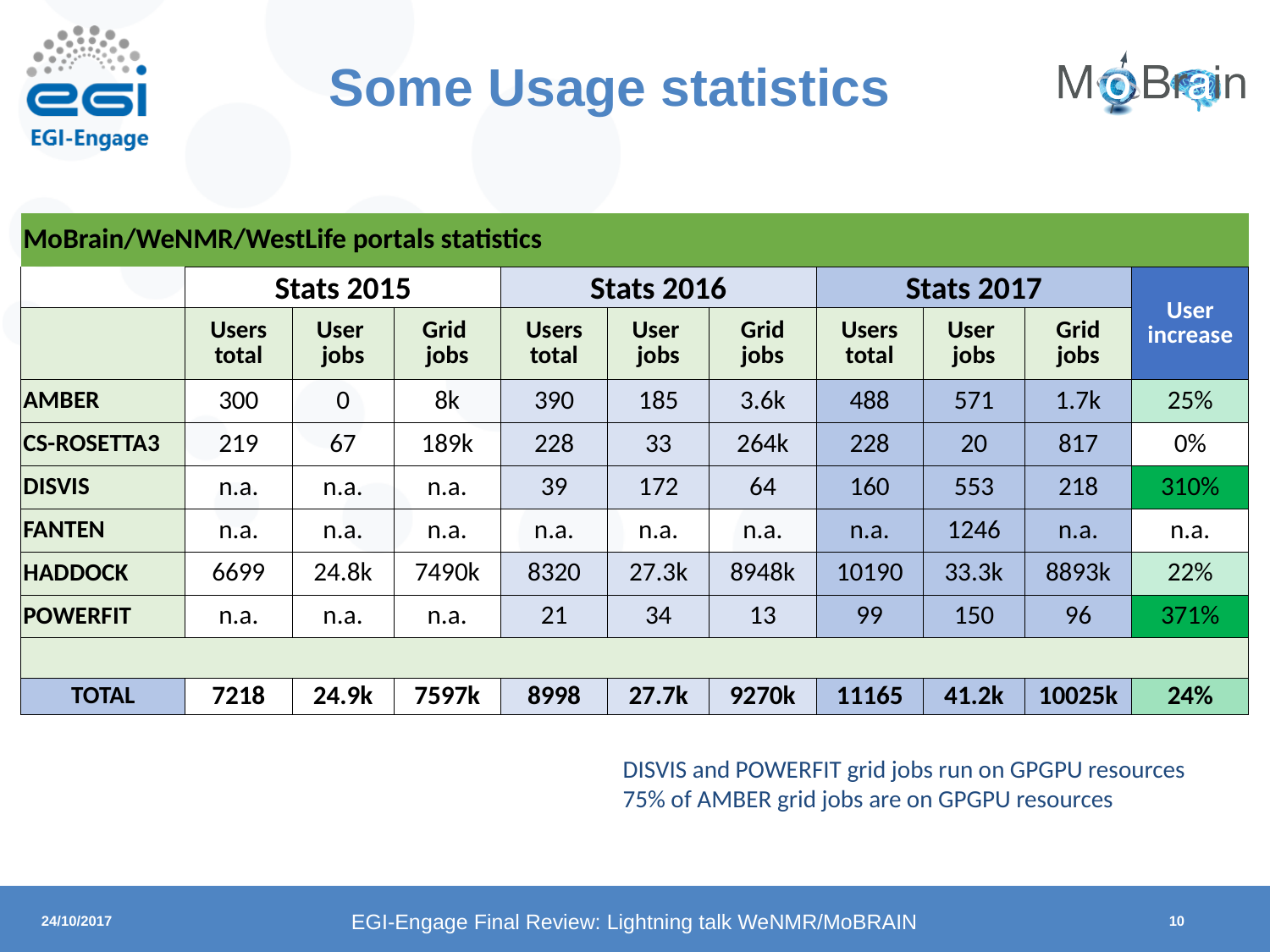

# Some Usage statistics
| MoBrain/WeNMR/WestLife portals statistics |  |  |  |  |  |  |  |  |  |  |
| --- | --- | --- | --- | --- | --- | --- | --- | --- | --- | --- |
|  | Stats 2015 |  |  | Stats 2016 |  |  | Stats 2017 |  |  | User increase |
|  | Users total | User jobs | Grid jobs | Users total | User jobs | Grid jobs | Users total | User jobs | Grid jobs |  |
| AMBER | 300 | 0 | 8k | 390 | 185 | 3.6k | 488 | 571 | 1.7k | 25% |
| CS-ROSETTA3 | 219 | 67 | 189k | 228 | 33 | 264k | 228 | 20 | 817 | 0% |
| DISVIS | n.a. | n.a. | n.a. | 39 | 172 | 64 | 160 | 553 | 218 | 310% |
| FANTEN | n.a. | n.a. | n.a. | n.a. | n.a. | n.a. | n.a. | 1246 | n.a. | n.a. |
| HADDOCK | 6699 | 24.8k | 7490k | 8320 | 27.3k | 8948k | 10190 | 33.3k | 8893k | 22% |
| POWERFIT | n.a. | n.a. | n.a. | 21 | 34 | 13 | 99 | 150 | 96 | 371% |
|  |  |  |  |  |  |  |  |  |  |  |
| TOTAL | 7218 | 24.9k | 7597k | 8998 | 27.7k | 9270k | 11165 | 41.2k | 10025k | 24% |
DISVIS and POWERFIT grid jobs run on GPGPU resources
75% of AMBER grid jobs are on GPGPU resources
EGI-Engage Final Review: Lightning talk WeNMR/MoBRAIN